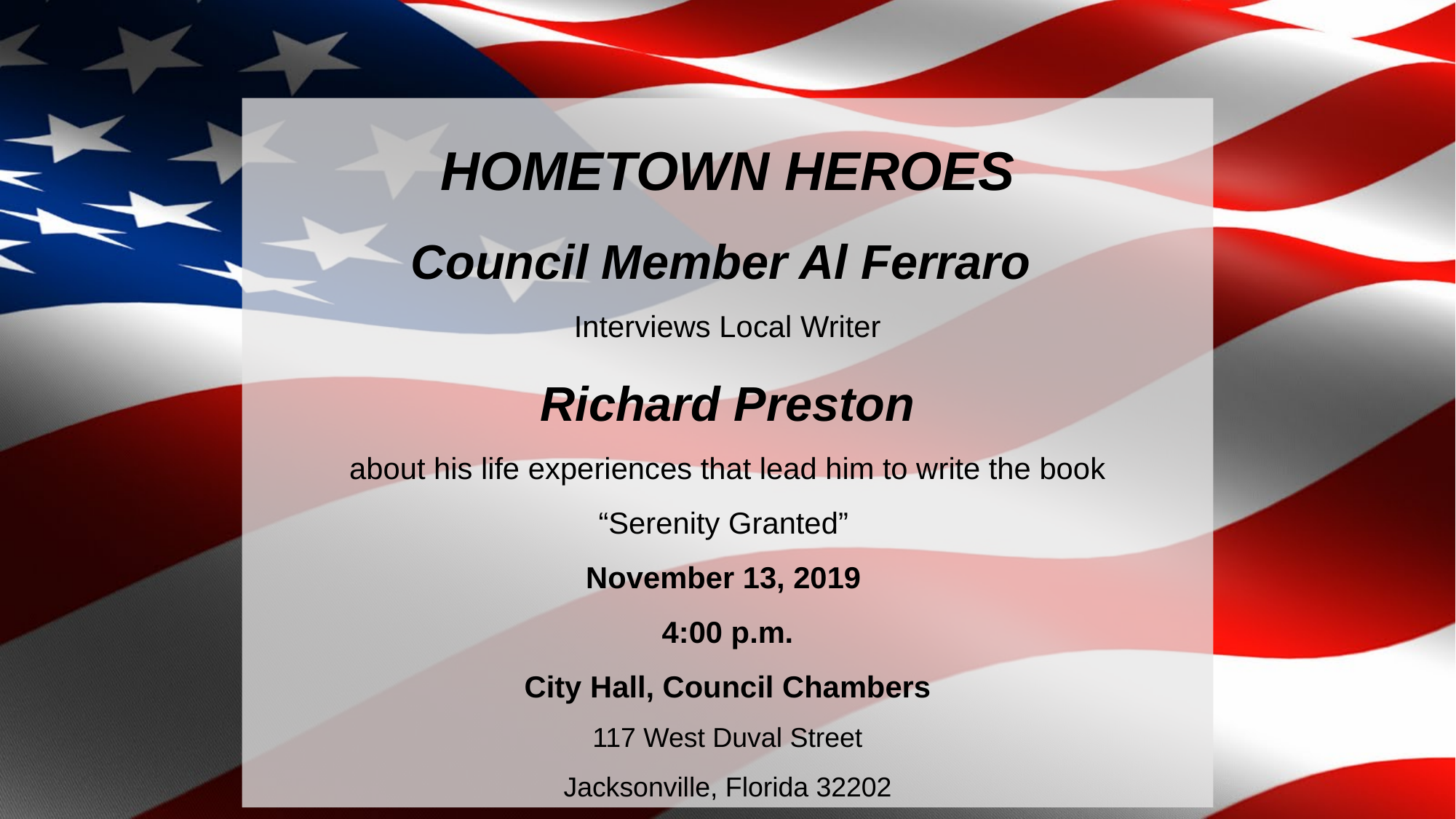

HOMETOWN HEROES
Council Member Al Ferraro
Interviews Local Writer
 Richard Preston
about his life experiences that lead him to write the book
“Serenity Granted”
November 13, 2019
4:00 p.m.
City Hall, Council Chambers
117 West Duval Street
Jacksonville, Florida 32202